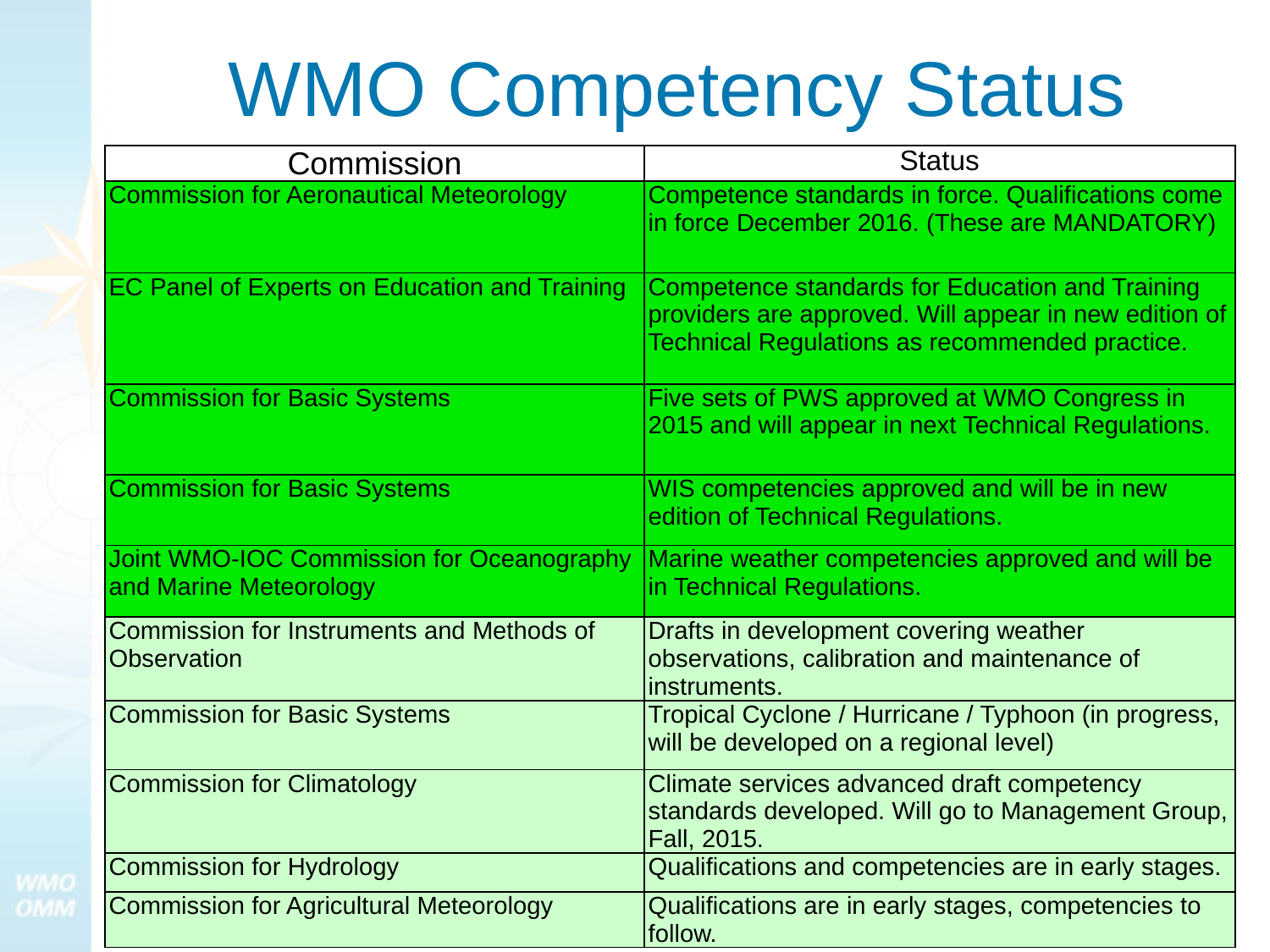

WMO Competency Status
| Commission | Status |
| --- | --- |
| Commission for Aeronautical Meteorology | Competence standards in force. Qualifications come in force December 2016. (These are MANDATORY) |
| EC Panel of Experts on Education and Training | Competence standards for Education and Training providers are approved. Will appear in new edition of Technical Regulations as recommended practice. |
| Commission for Basic Systems | Five sets of PWS approved at WMO Congress in 2015 and will appear in next Technical Regulations. |
| Commission for Basic Systems | WIS competencies approved and will be in new edition of Technical Regulations. |
| Joint WMO-IOC Commission for Oceanography and Marine Meteorology | Marine weather competencies approved and will be in Technical Regulations. |
| Commission for Instruments and Methods of Observation | Drafts in development covering weather observations, calibration and maintenance of instruments. |
| Commission for Basic Systems | Tropical Cyclone / Hurricane / Typhoon (in progress, will be developed on a regional level) |
| Commission for Climatology | Climate services advanced draft competency standards developed. Will go to Management Group, Fall, 2015. |
| Commission for Hydrology | Qualifications and competencies are in early stages. |
| Commission for Agricultural Meteorology | Qualifications are in early stages, competencies to follow. |